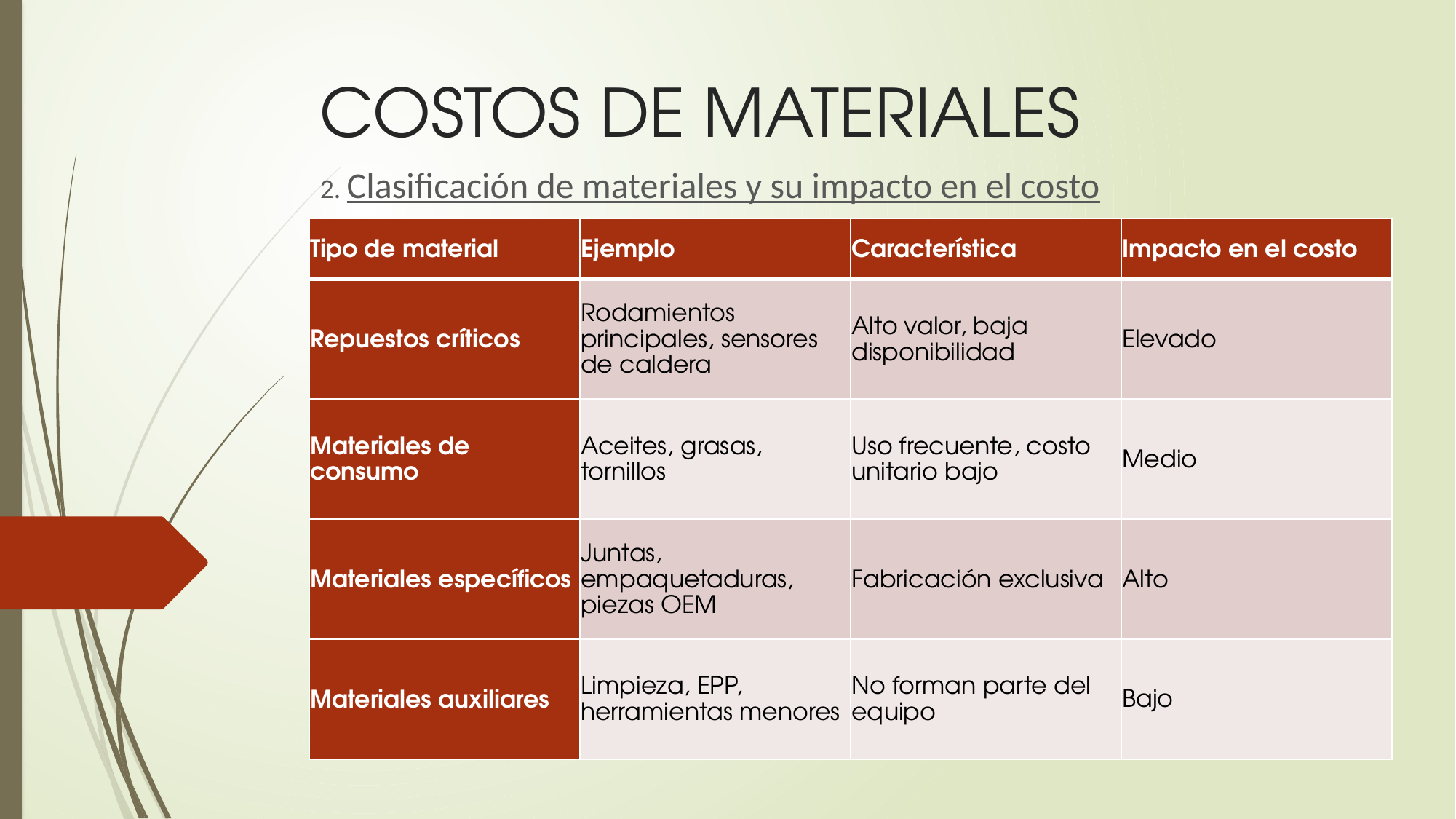

# COSTOS DE MATERIALES
2. Clasificación de materiales y su impacto en el costo

| Tipo de material | Ejemplo | Característica | Impacto en el costo |
| --- | --- | --- | --- |
| Repuestos críticos | Rodamientos principales, sensores de caldera | Alto valor, baja disponibilidad | Elevado |
| Materiales de consumo | Aceites, grasas, tornillos | Uso frecuente, costo unitario bajo | Medio |
| Materiales específicos | Juntas, empaquetaduras, piezas OEM | Fabricación exclusiva | Alto |
| Materiales auxiliares | Limpieza, EPP, herramientas menores | No forman parte del equipo | Bajo |